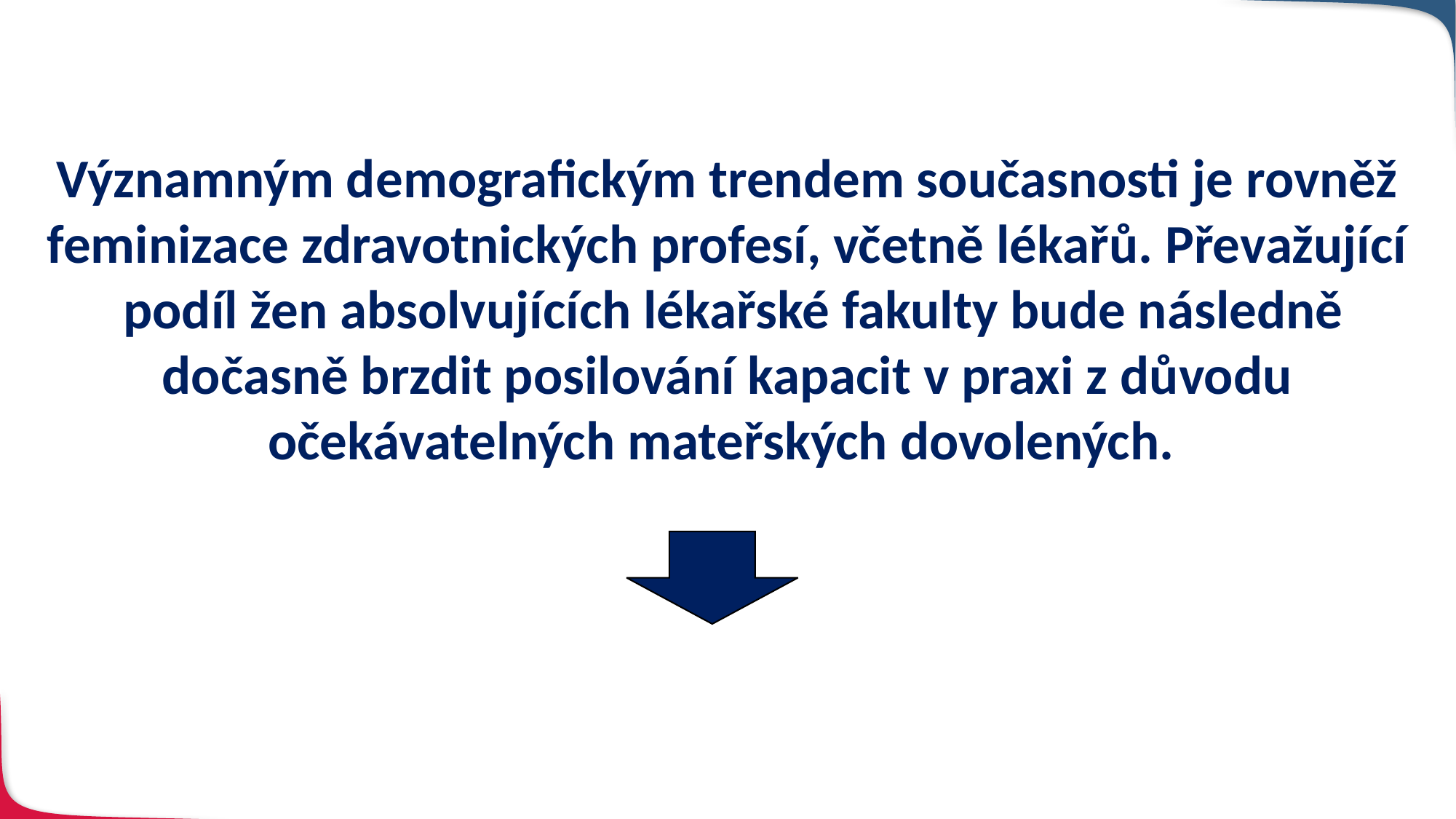

Významným demografickým trendem současnosti je rovněž feminizace zdravotnických profesí, včetně lékařů. Převažující  podíl žen absolvujících lékařské fakulty bude následně dočasně brzdit posilování kapacit v praxi z důvodu očekávatelných mateřských dovolených.